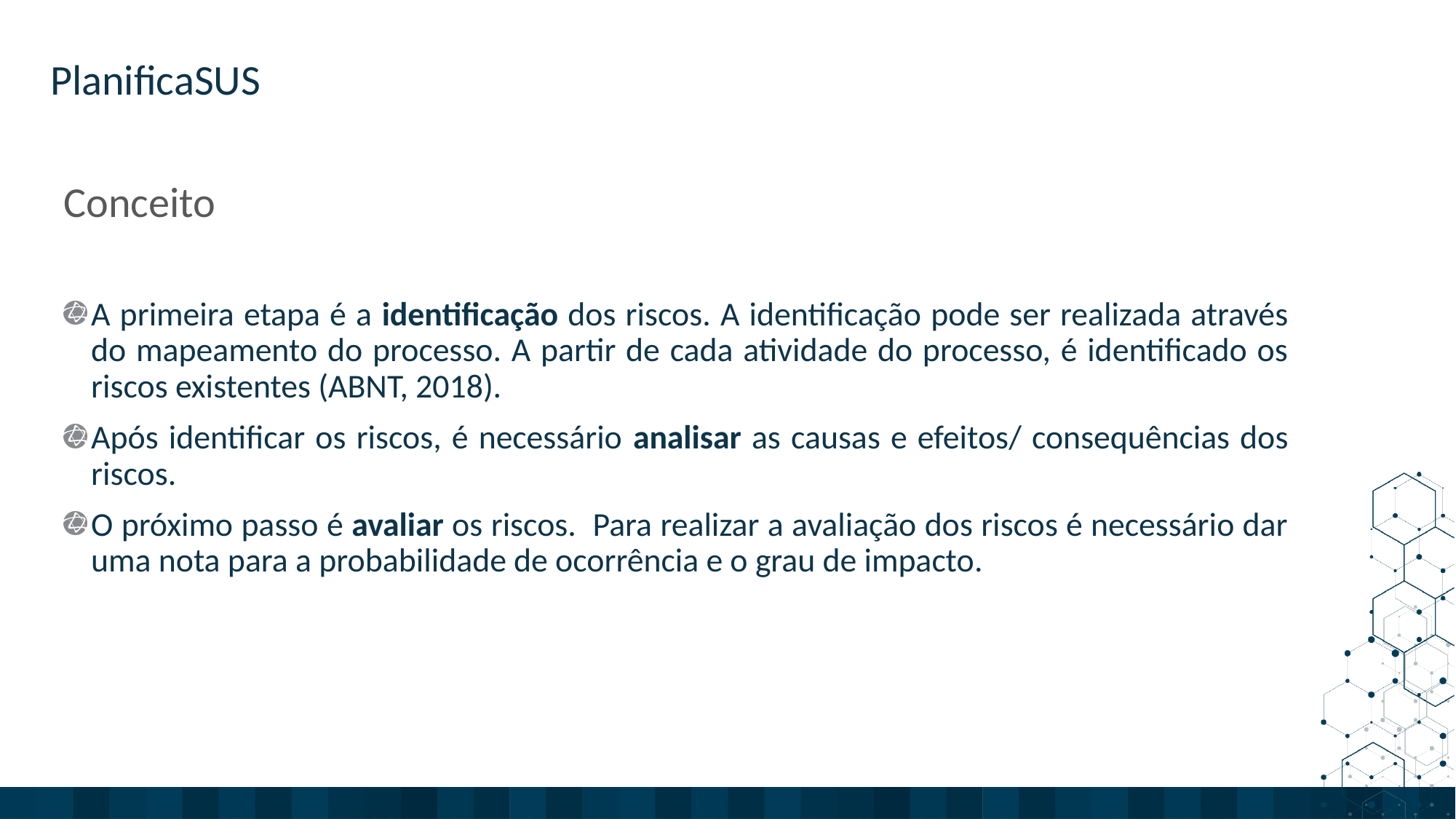

ORIENTAÇÕES:

Slide corpo ENSINO
Fonte de sub-título: calibri 28 - cor do marcador
Corpo do texto: calibri 22 – azul
Manter os marcadores
Máximo cinco tópicos por slide
Tópicos alinhados à esquerda

# Conceito
A primeira etapa é a identificação dos riscos. A identificação pode ser realizada através do mapeamento do processo. A partir de cada atividade do processo, é identificado os riscos existentes (ABNT, 2018).
Após identificar os riscos, é necessário analisar as causas e efeitos/ consequências dos riscos.
O próximo passo é avaliar os riscos.  Para realizar a avaliação dos riscos é necessário dar uma nota para a probabilidade de ocorrência e o grau de impacto.